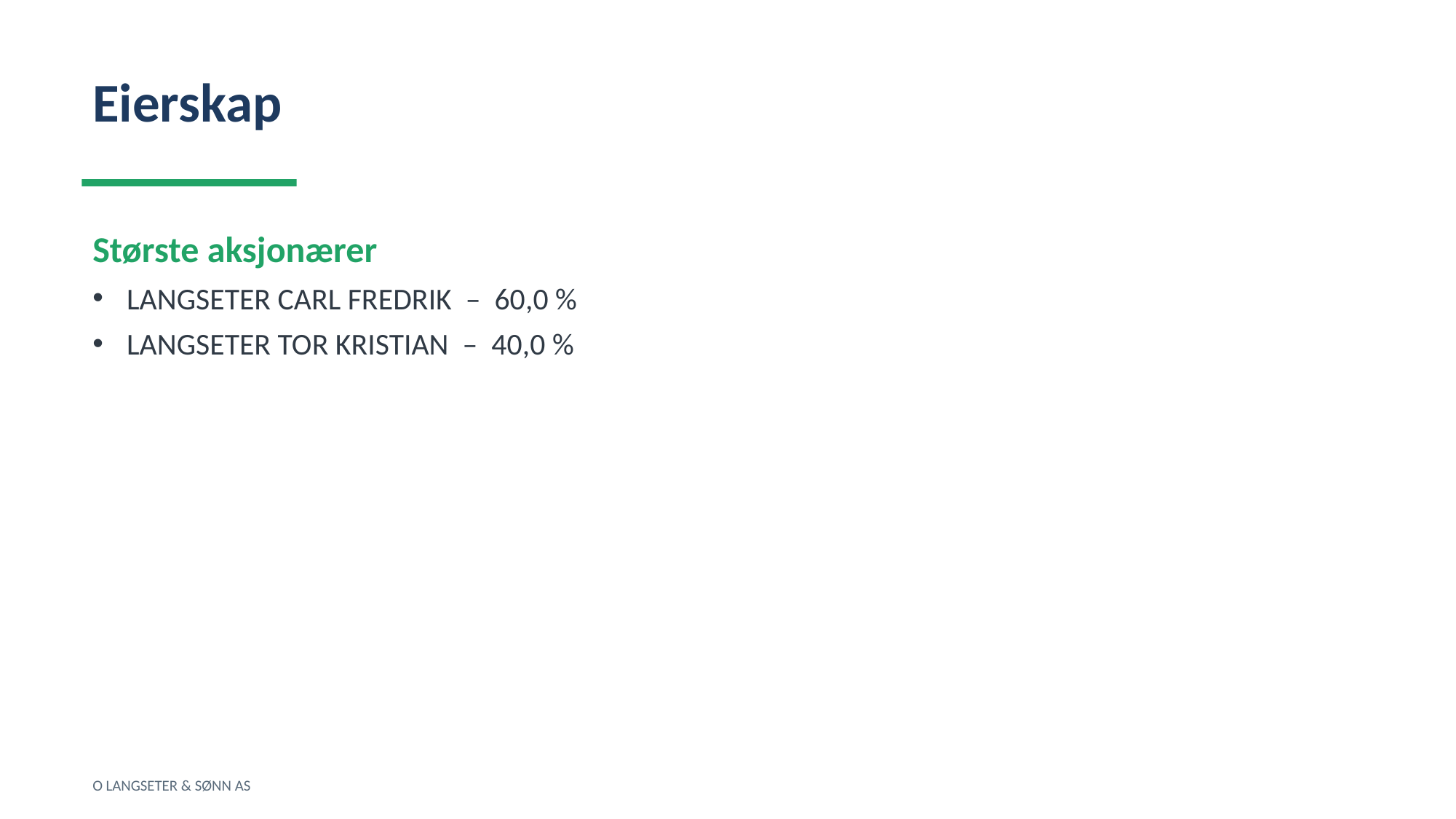

Eierskap

Største aksjonærer
LANGSETER CARL FREDRIK  –  60,0 %
LANGSETER TOR KRISTIAN  –  40,0 %
O LANGSETER & SØNN AS